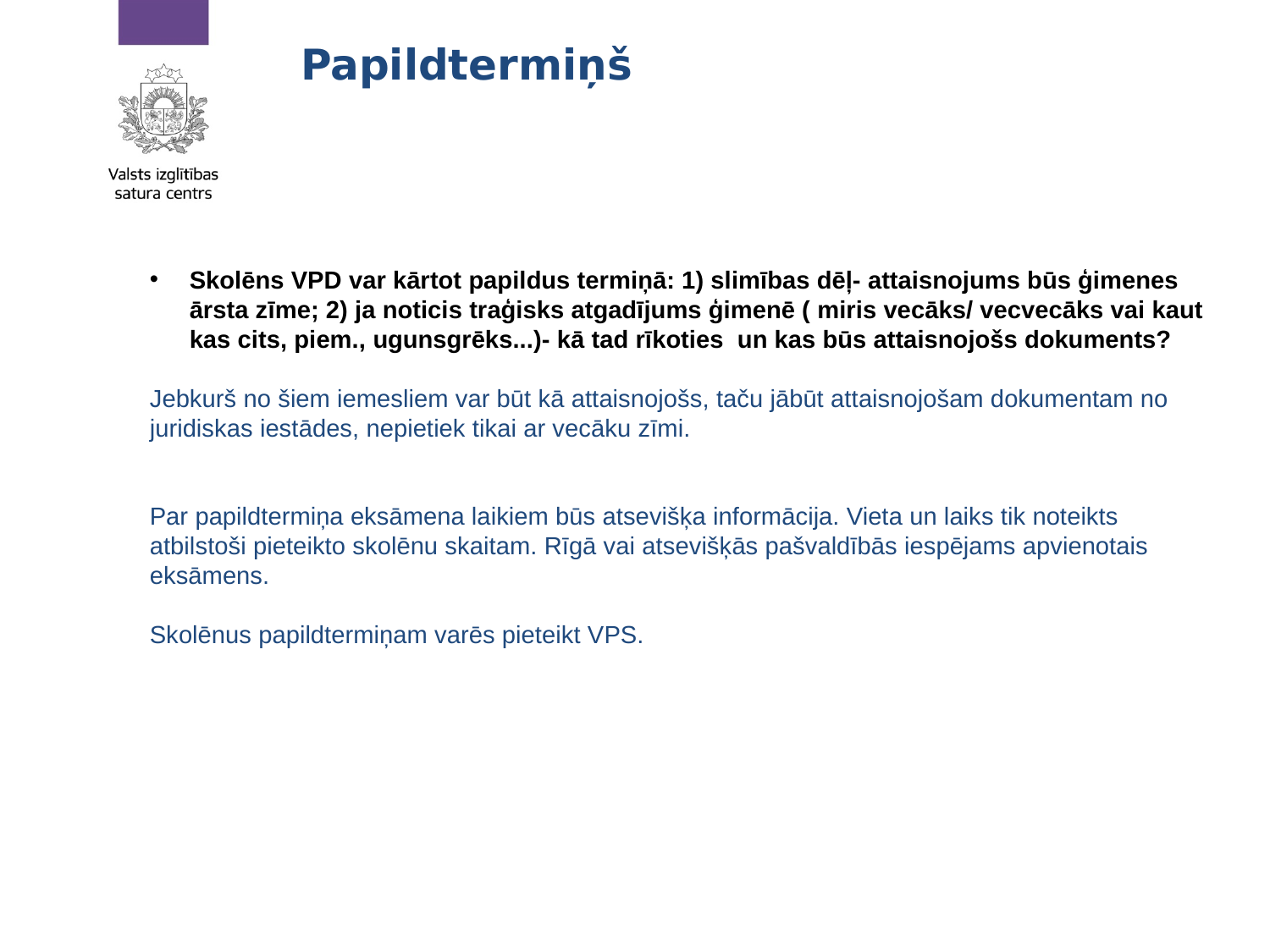

# Papildtermiņš

Skolēns VPD var kārtot papildus termiņā: 1) slimības dēļ- attaisnojums būs ģimenes ārsta zīme; 2) ja noticis traģisks atgadījums ģimenē ( miris vecāks/ vecvecāks vai kaut kas cits, piem., ugunsgrēks...)- kā tad rīkoties  un kas būs attaisnojošs dokuments?

Jebkurš no šiem iemesliem var būt kā attaisnojošs, taču jābūt attaisnojošam dokumentam no juridiskas iestādes, nepietiek tikai ar vecāku zīmi.

Par papildtermiņa eksāmena laikiem būs atsevišķa informācija. Vieta un laiks tik noteikts atbilstoši pieteikto skolēnu skaitam. Rīgā vai atsevišķās pašvaldībās iespējams apvienotais eksāmens.

Skolēnus papildtermiņam varēs pieteikt VPS.